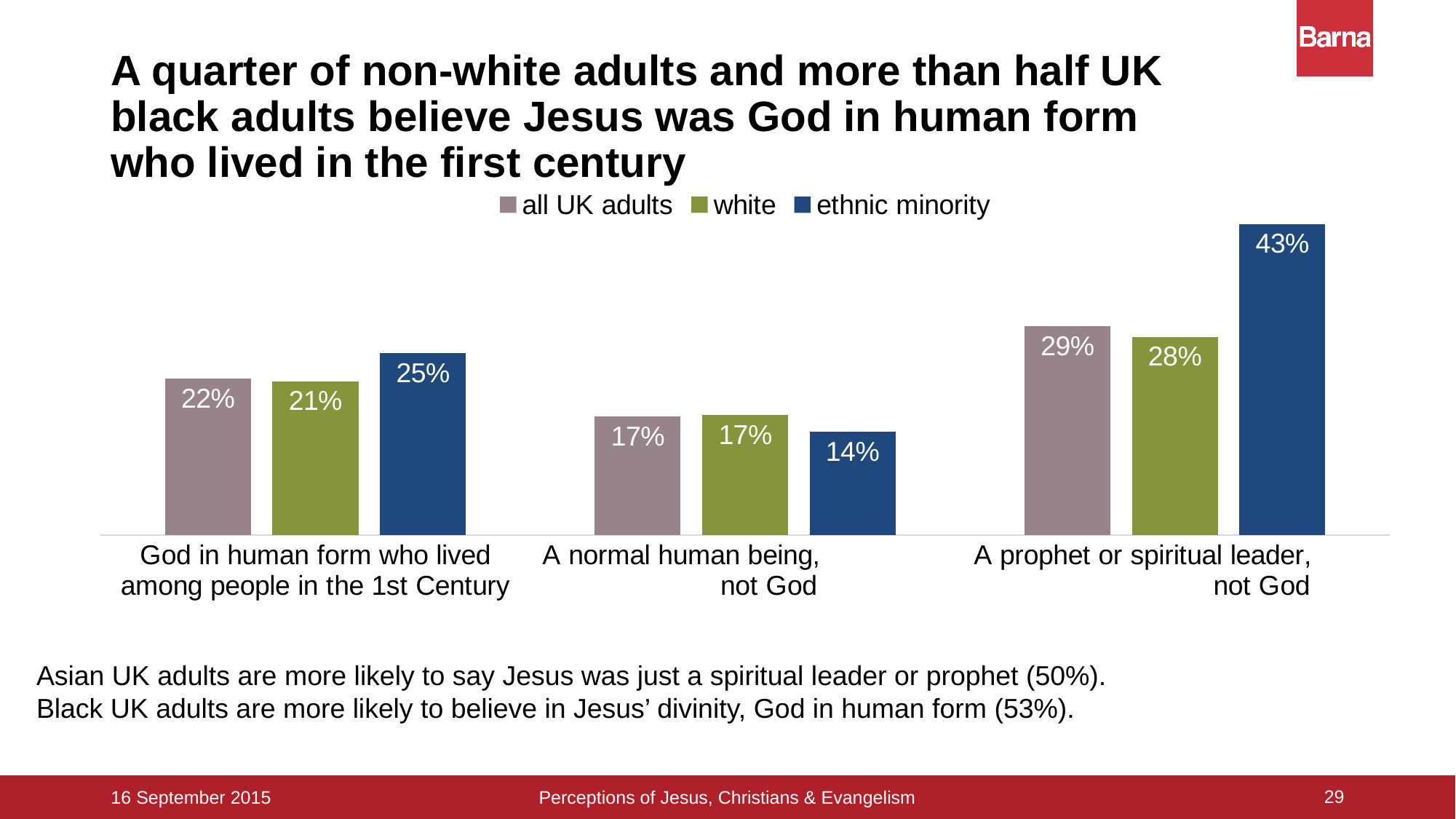

# A quarter of non-white adults and more than half UK black adults believe Jesus was God in human form who lived in the first century

### Chart

| Category | all UK adults | white | ethnic minority |
|---|---|---|---|
| God in human form who lived among people in the 1st Century | 0.218 | 0.214 | 0.253 |
| A normal human being,                       not God | 0.165 | 0.167 | 0.144 |
| A prophet or spiritual leader,                               not God | 0.291 | 0.276 | 0.433 |
Asian UK adults are more likely to say Jesus was just a spiritual leader or prophet (50%).
Black UK adults are more likely to believe in Jesus’ divinity, God in human form (53%).
29
Perceptions of Jesus, Christians & Evangelism
16 September 2015